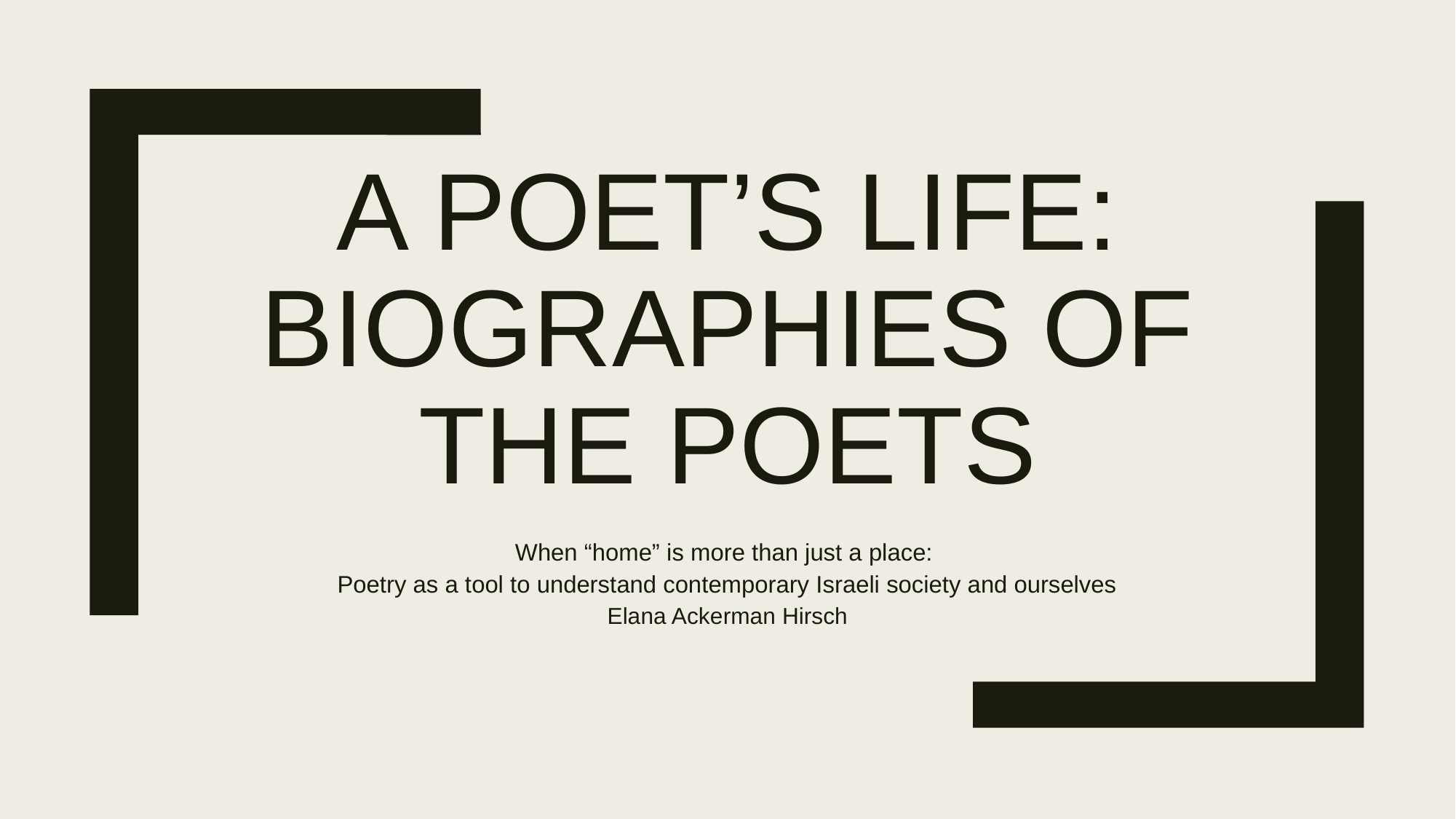

# A Poet’s Life: Biographies of the Poets
When “home” is more than just a place:
Poetry as a tool to understand contemporary Israeli society and ourselves
Elana Ackerman Hirsch